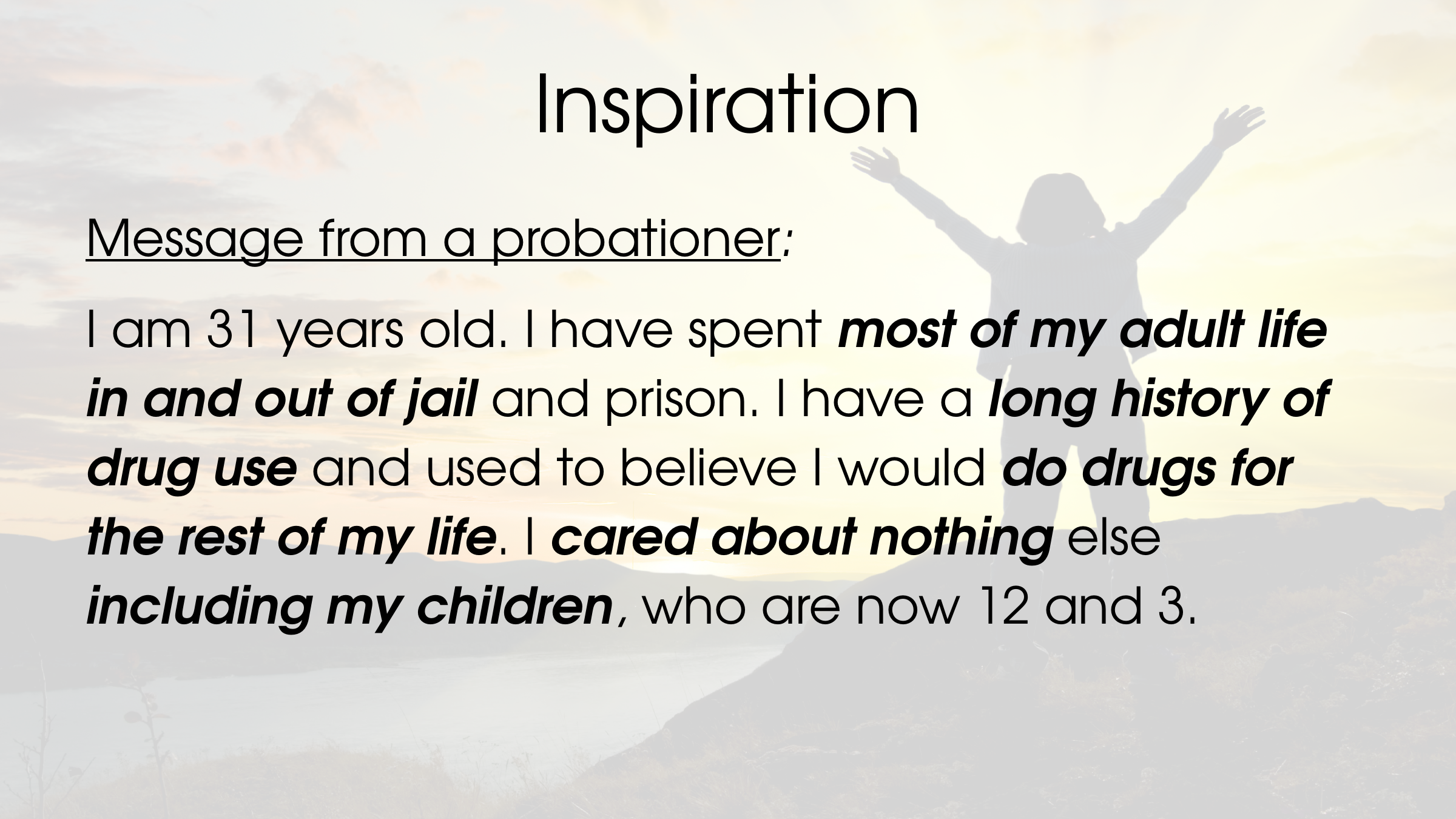

# Inspiration
Message from a probationer:
I am 31 years old. I have spent most of my adult life in and out of jail and prison. I have a long history of drug use and used to believe I would do drugs for the rest of my life. I cared about nothing else including my children, who are now 12 and 3.